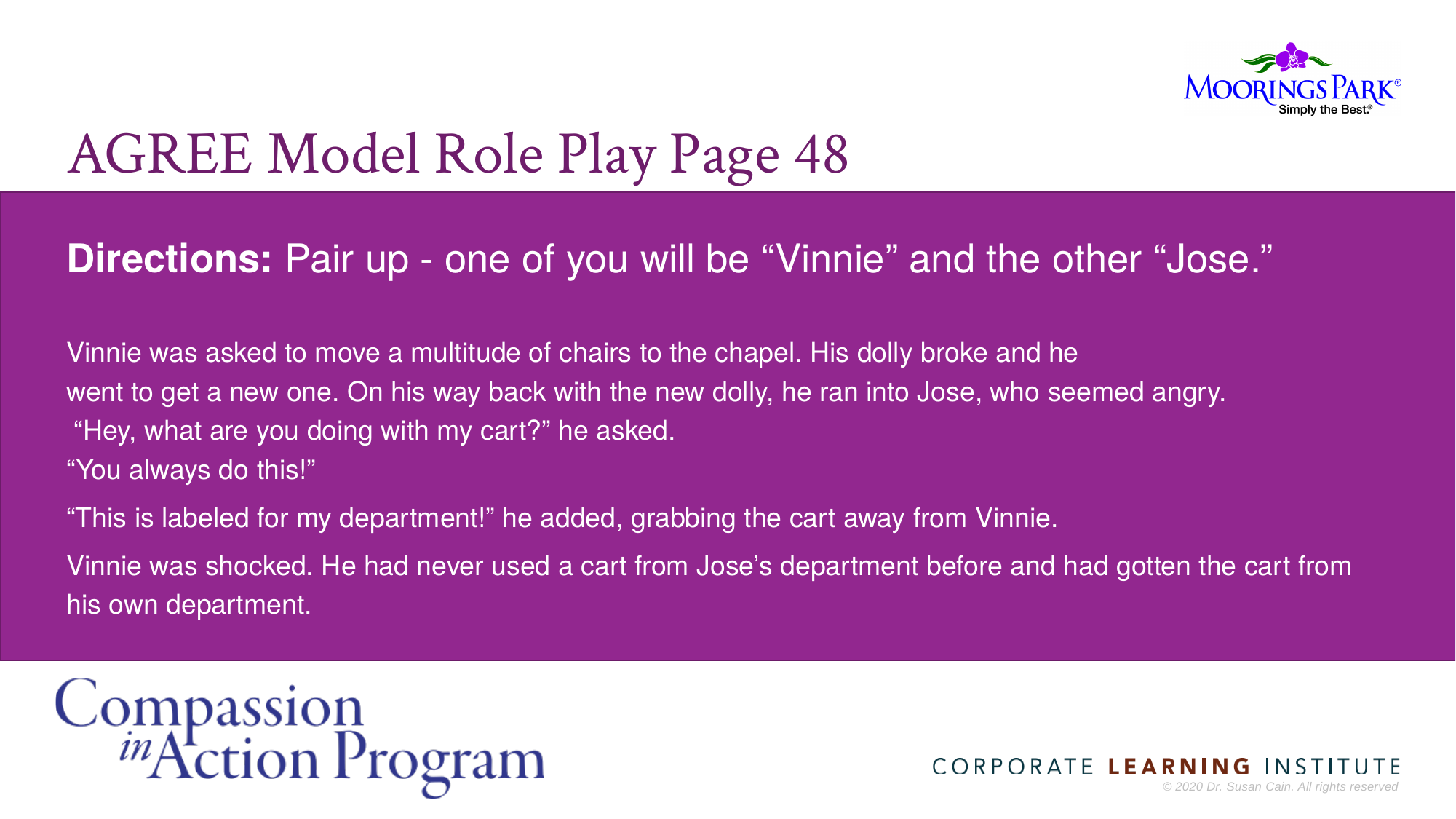

# AGREE Model Role Play Page 48
Directions: Pair up - one of you will be “Vinnie” and the other “Jose.”
Vinnie was asked to move a multitude of chairs to the chapel. His dolly broke and he
went to get a new one. On his way back with the new dolly, he ran into Jose, who seemed angry.
 “Hey, what are you doing with my cart?” he asked.
“You always do this!”
“This is labeled for my department!” he added, grabbing the cart away from Vinnie.
Vinnie was shocked. He had never used a cart from Jose’s department before and had gotten the cart from his own department.